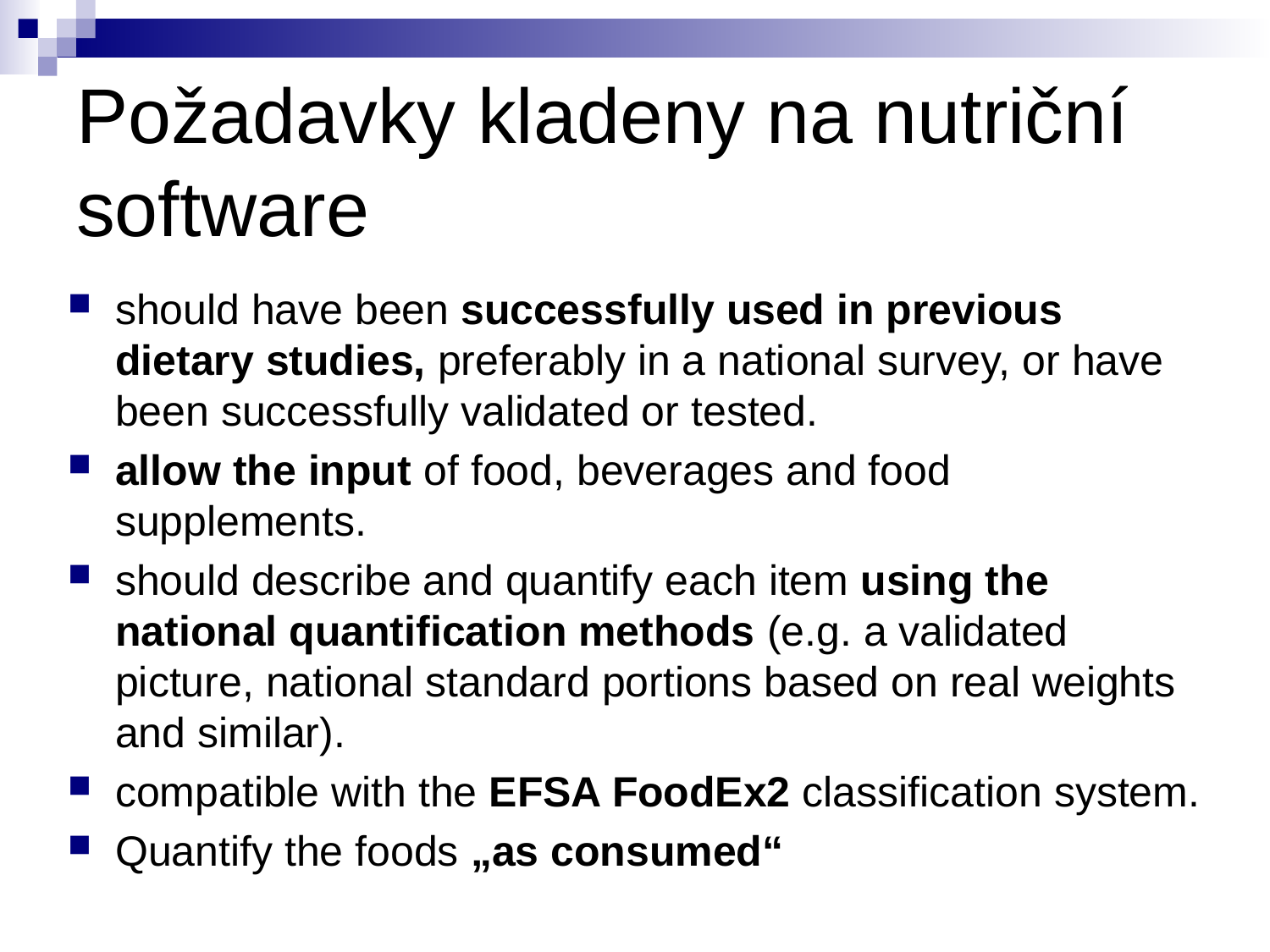

# Požadavky kladeny na nutriční software
should have been successfully used in previous dietary studies, preferably in a national survey, or have been successfully validated or tested.
allow the input of food, beverages and food supplements.
should describe and quantify each item using the national quantification methods (e.g. a validated picture, national standard portions based on real weights and similar).
compatible with the EFSA FoodEx2 classification system.
Quantify the foods „as consumed“